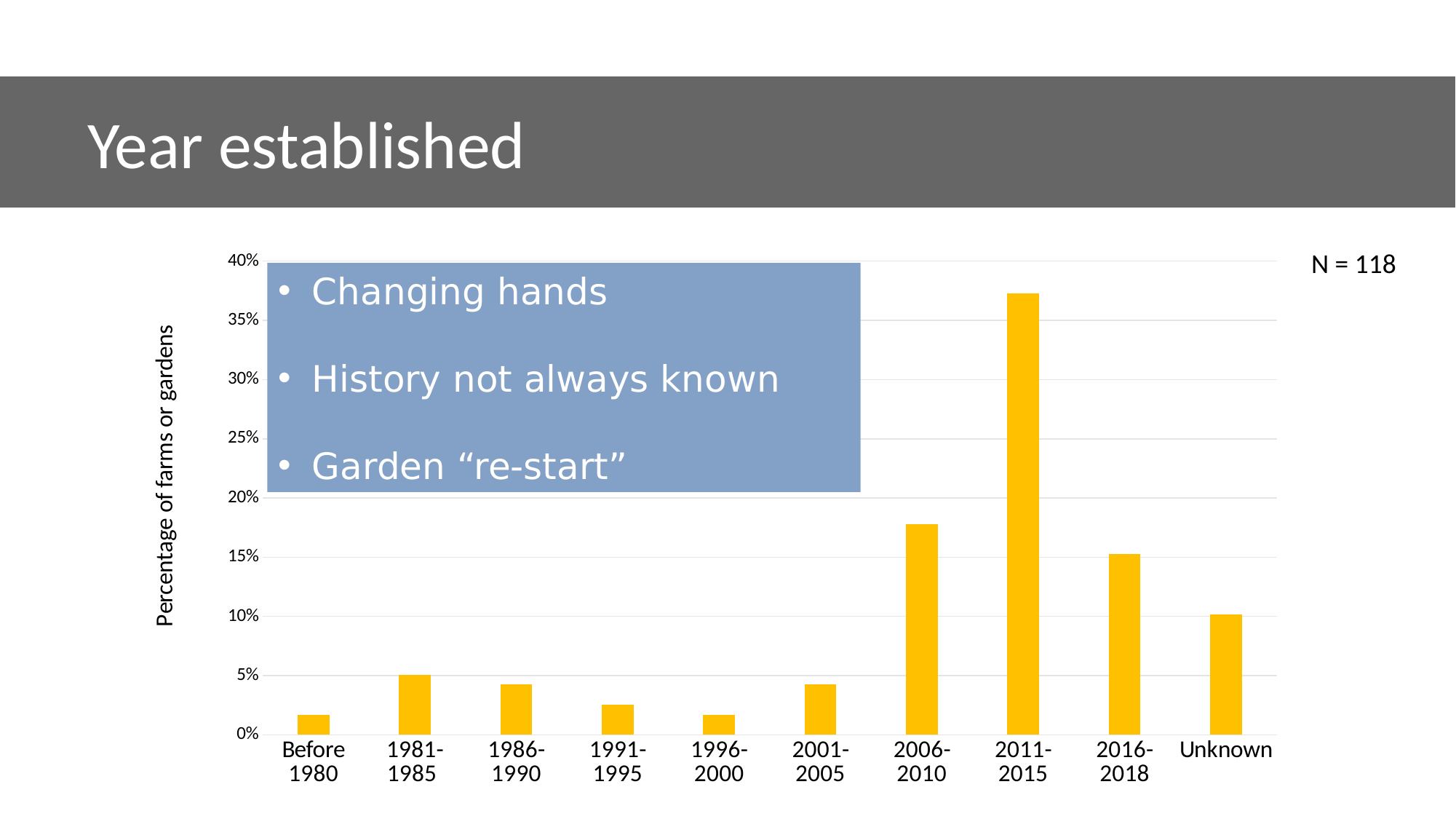

Year established

[unsupported chart]

N = 118
Changing hands

History not always known

Garden “re-start”